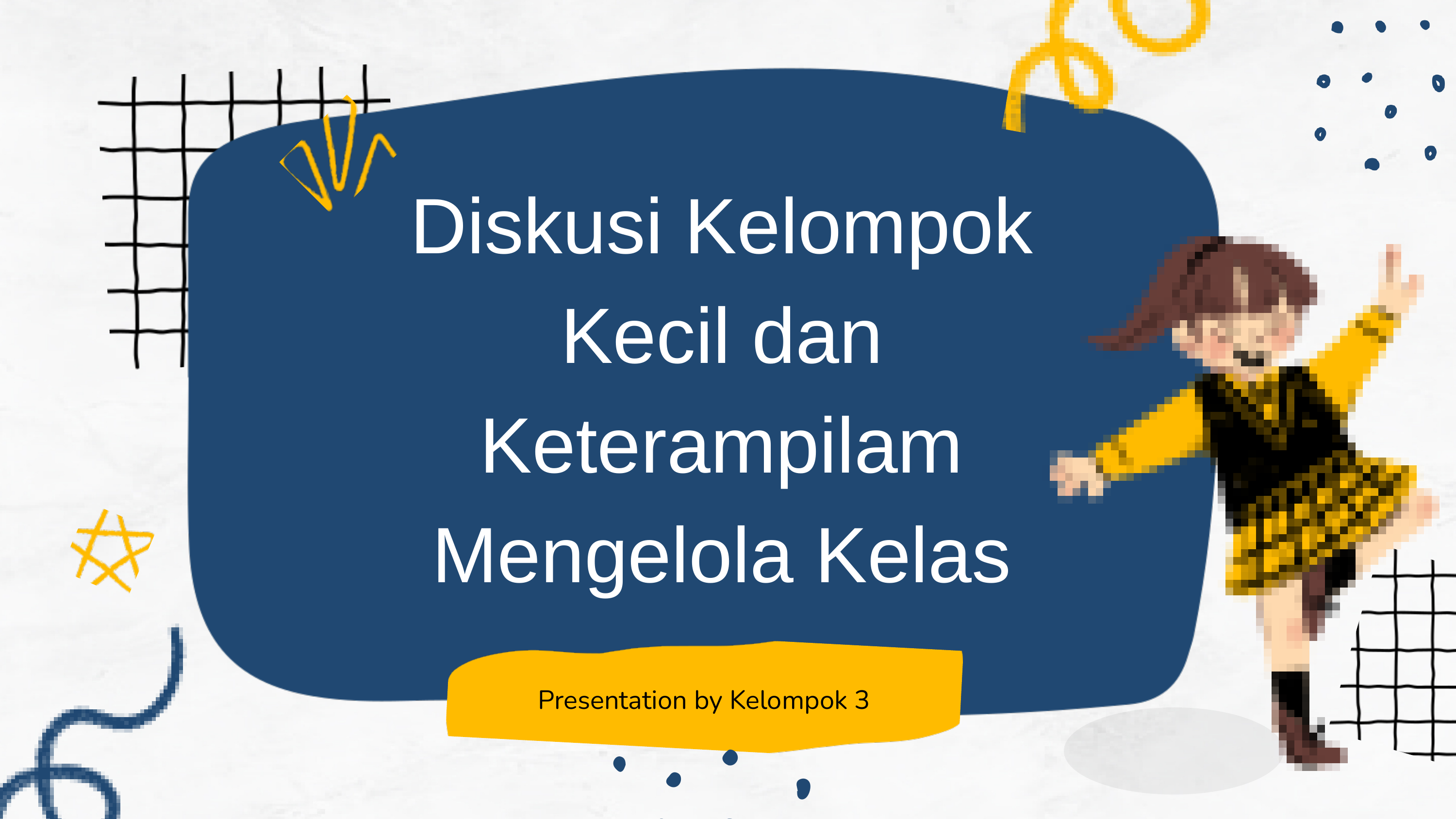

Diskusi Kelompok Kecil dan Keterampilam Mengelola Kelas

Presentation by Kelompok 3